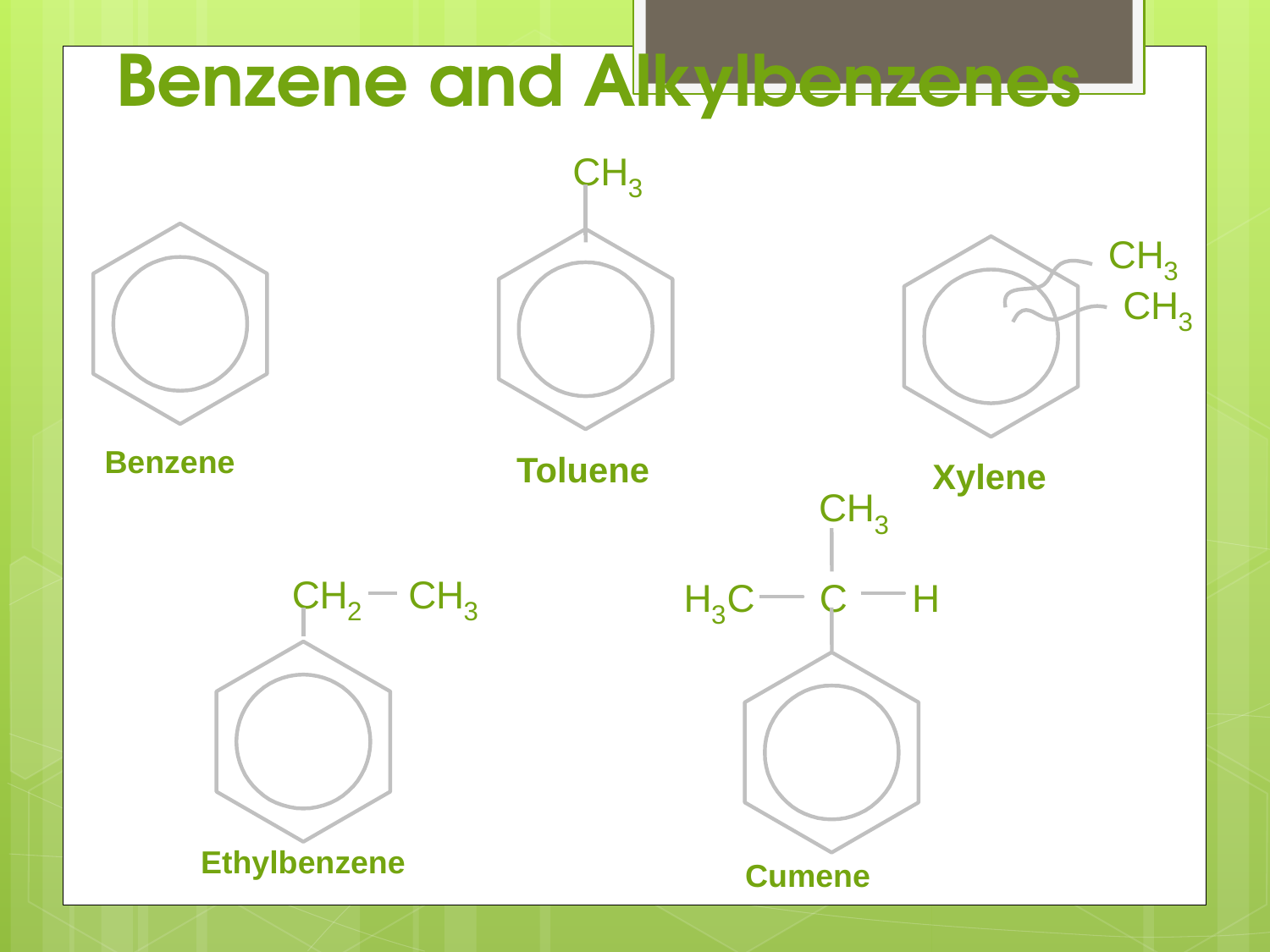

# Benzene and Alkylbenzenes
CH
3

CH

3

CH
3

Benzene
Toluene
Xylene
CH
3

CH
 CH
H
C      C      H

2
3

3

Ethylbenzene
Cumene